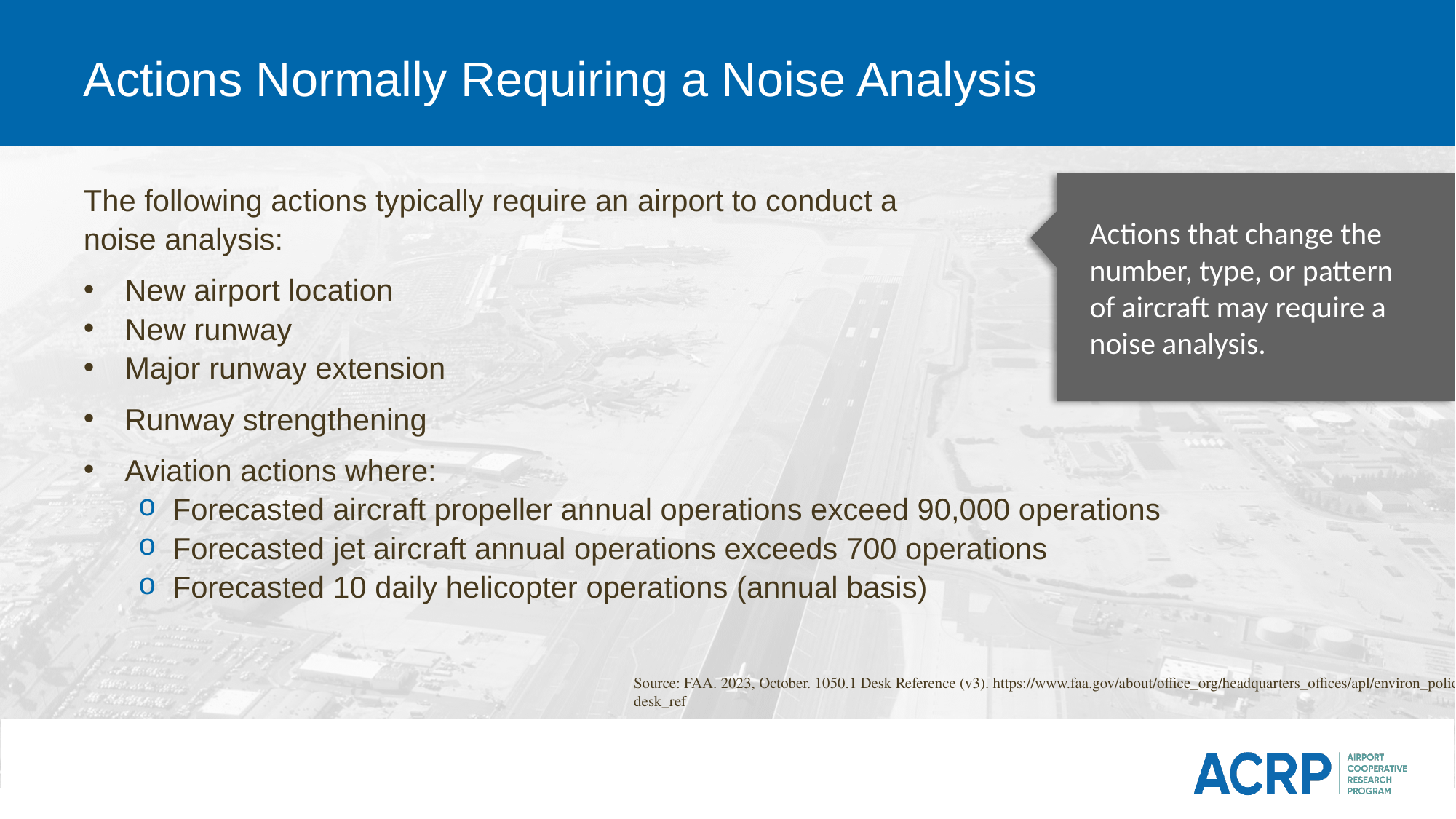

# Actions Normally Requiring a Noise Analysis
The following actions typically require an airport to conduct a
noise analysis:
New airport location
New runway
Major runway extension
Runway strengthening
Aviation actions where:
Forecasted aircraft propeller annual operations exceed 90,000 operations
Forecasted jet aircraft annual operations exceeds 700 operations
Forecasted 10 daily helicopter operations (annual basis)
Actions that change the number, type, or pattern of aircraft may require a noise analysis.
Source: FAA. 2023, October. 1050.1 Desk Reference (v3). https://www.faa.gov/about/office_org/headquarters_offices/apl/environ_policy_guidance/policy/faa_nepa_order/desk_ref